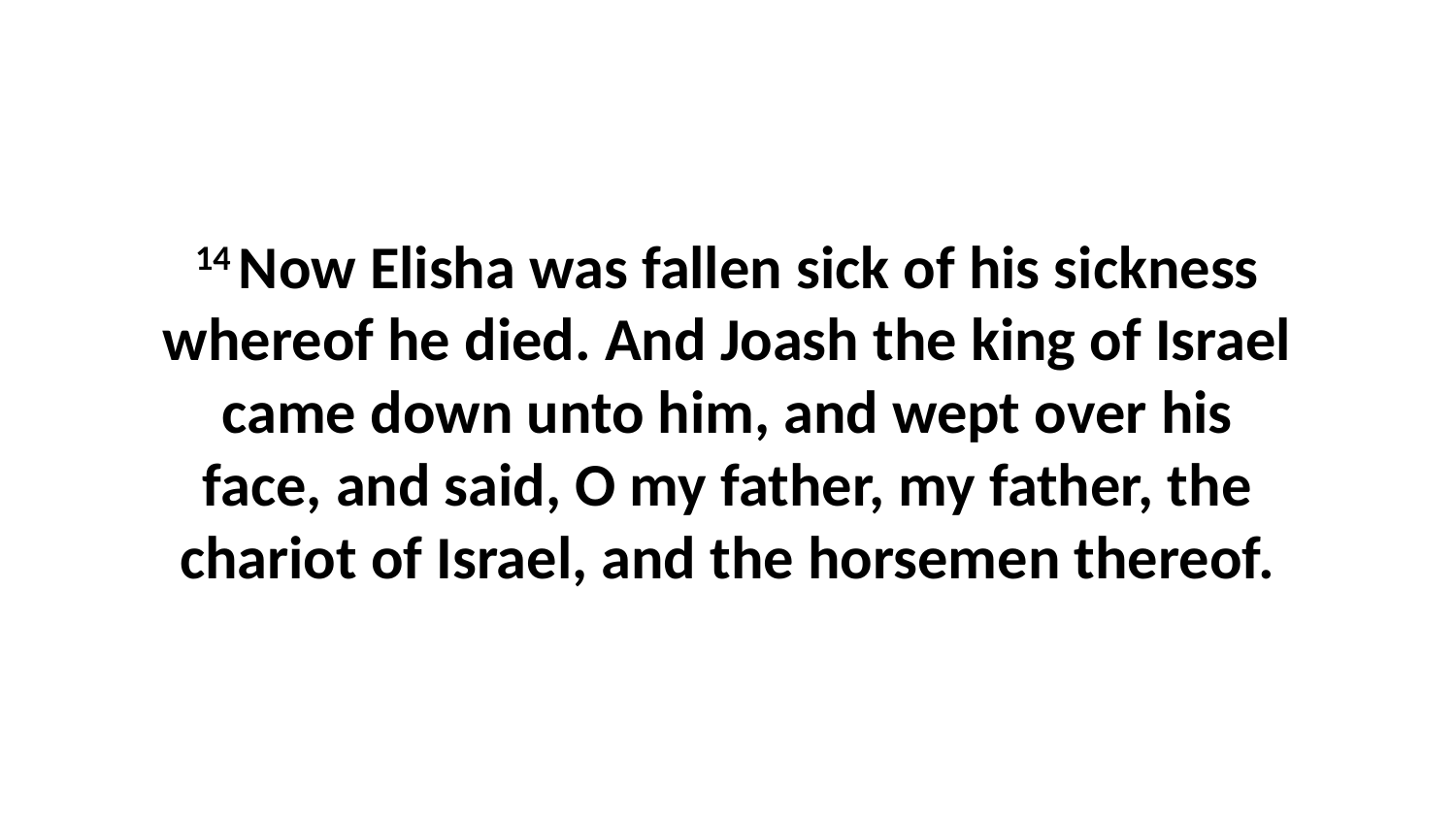

14 Now Elisha was fallen sick of his sickness whereof he died. And Joash the king of Israel came down unto him, and wept over his face, and said, O my father, my father, the chariot of Israel, and the horsemen thereof.